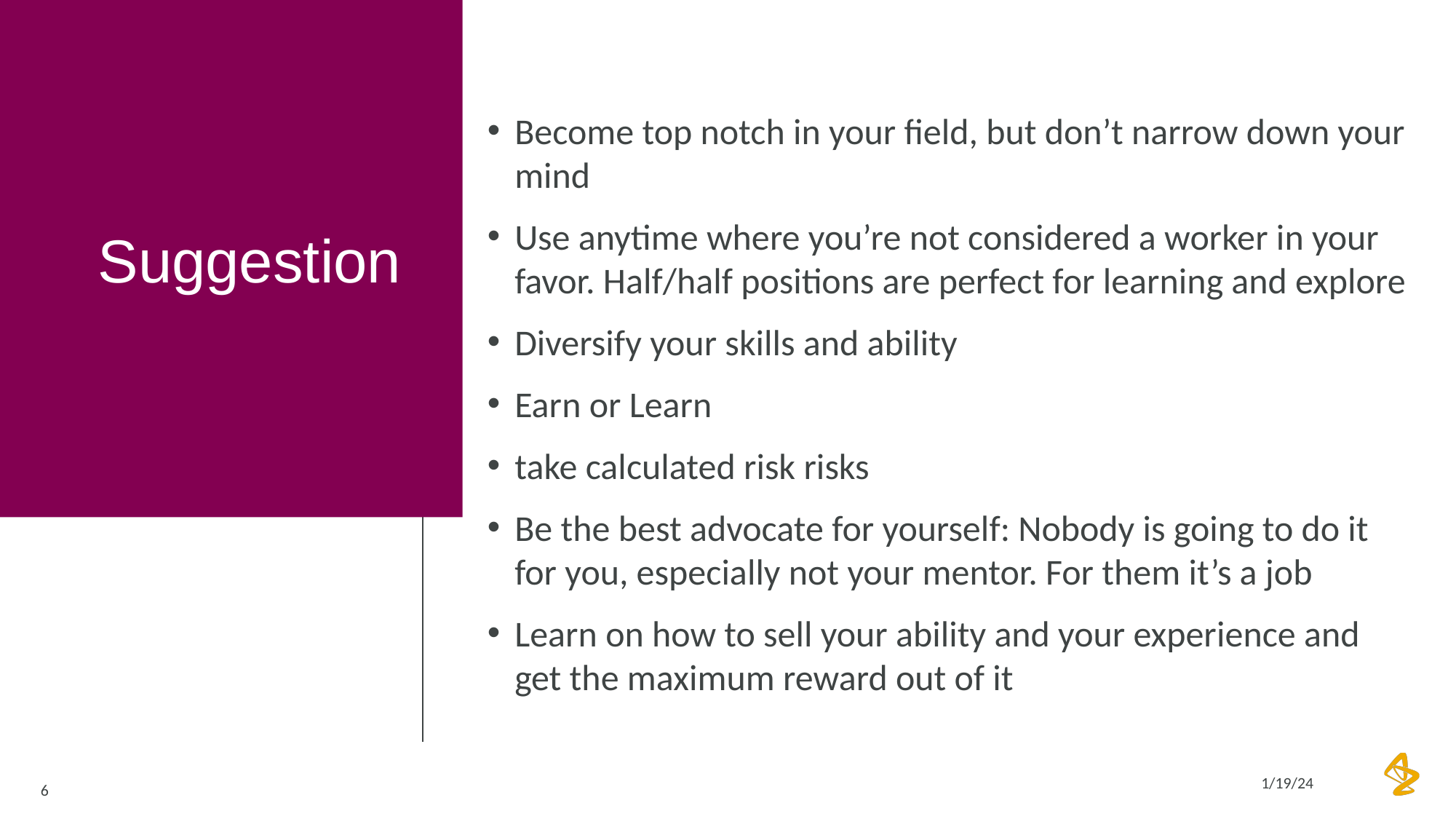

# Suggestion
Become top notch in your field, but don’t narrow down your mind
Use anytime where you’re not considered a worker in your favor. Half/half positions are perfect for learning and explore
Diversify your skills and ability
Earn or Learn
take calculated risk risks
Be the best advocate for yourself: Nobody is going to do it for you, especially not your mentor. For them it’s a job
Learn on how to sell your ability and your experience and get the maximum reward out of it

1/19/24
6